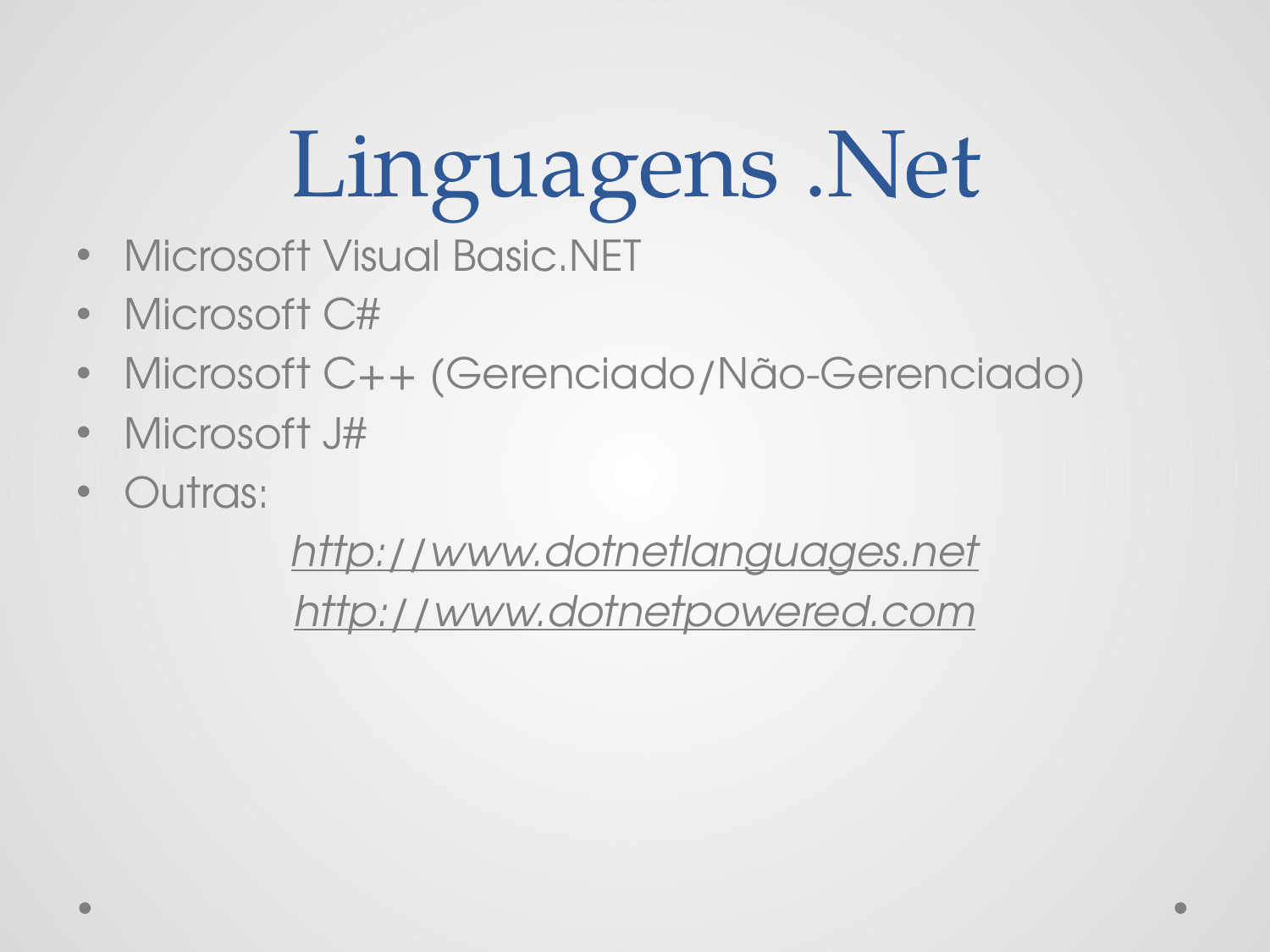

# Linguagens .Net
Microsoft Visual Basic.NET
Microsoft C#
Microsoft C++ (Gerenciado/Não-Gerenciado)
Microsoft J#
Outras:
http://www.dotnetlanguages.net
http://www.dotnetpowered.com